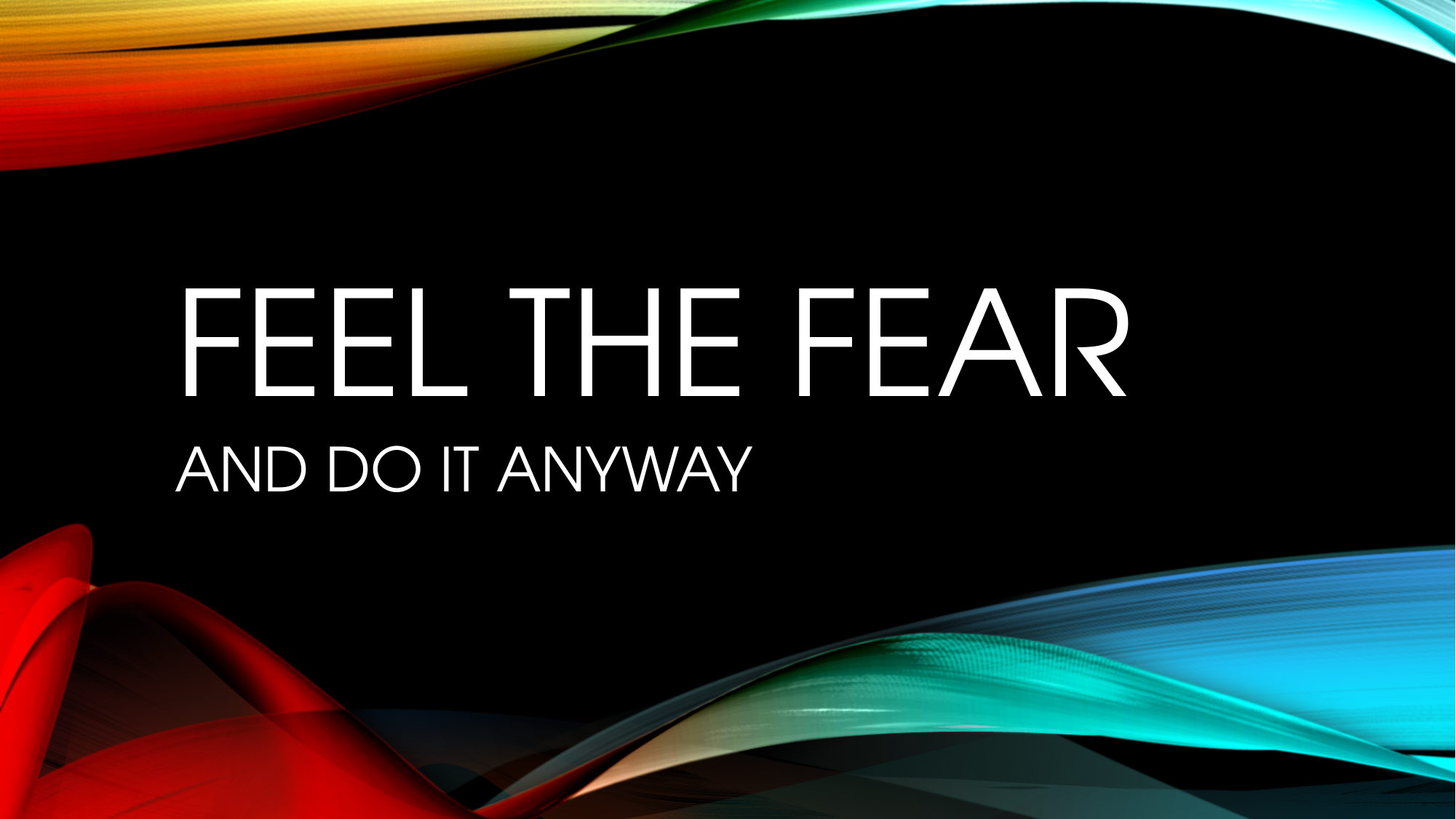

# Feel the fear
AND DO IT ANYWAY